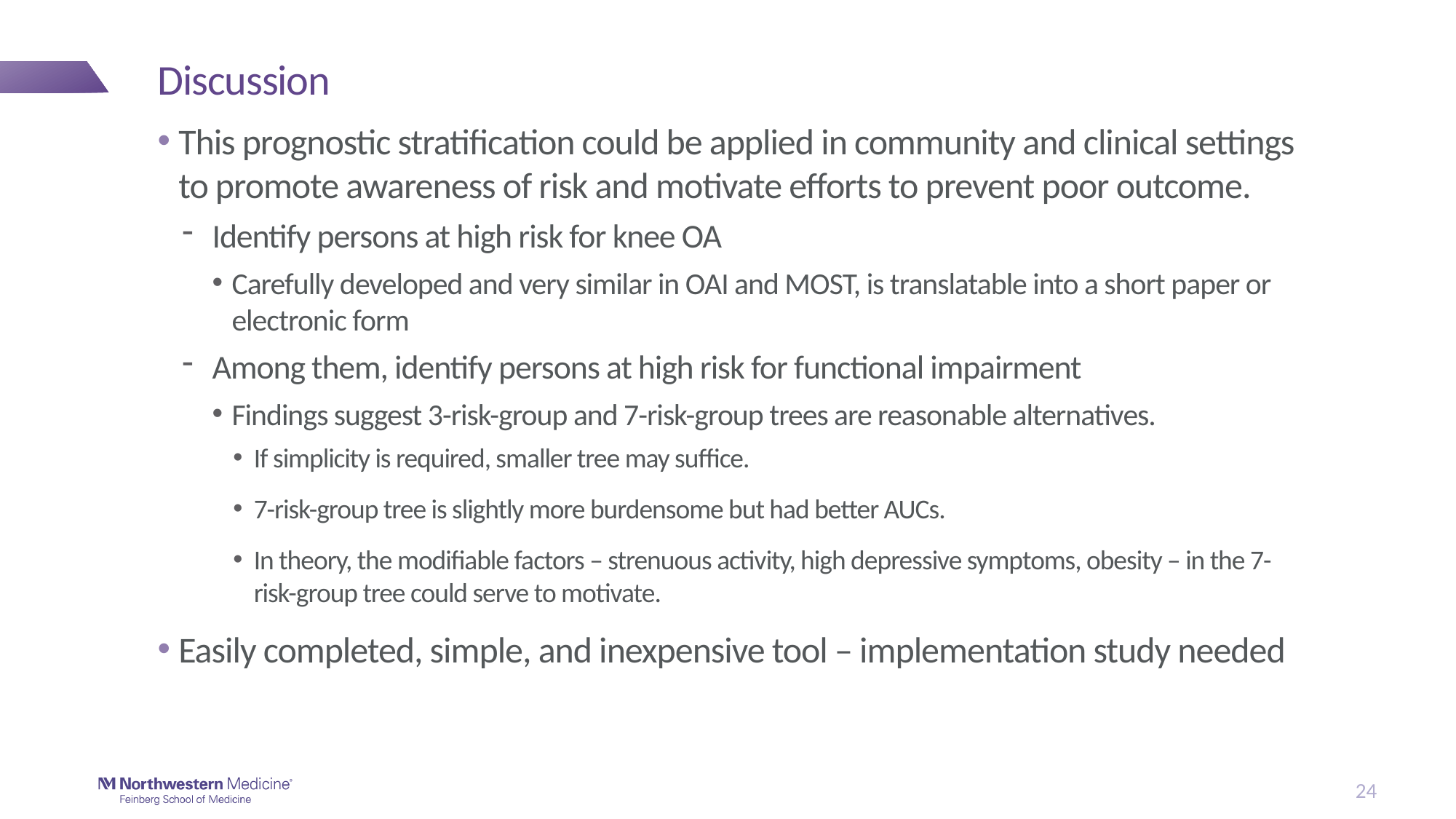

# Discussion
This prognostic stratification could be applied in community and clinical settings to promote awareness of risk and motivate efforts to prevent poor outcome.
Identify persons at high risk for knee OA
Carefully developed and very similar in OAI and MOST, is translatable into a short paper or electronic form
Among them, identify persons at high risk for functional impairment
Findings suggest 3-risk-group and 7-risk-group trees are reasonable alternatives.
If simplicity is required, smaller tree may suffice.
7-risk-group tree is slightly more burdensome but had better AUCs.
In theory, the modifiable factors – strenuous activity, high depressive symptoms, obesity – in the 7-risk-group tree could serve to motivate.
Easily completed, simple, and inexpensive tool – implementation study needed

24